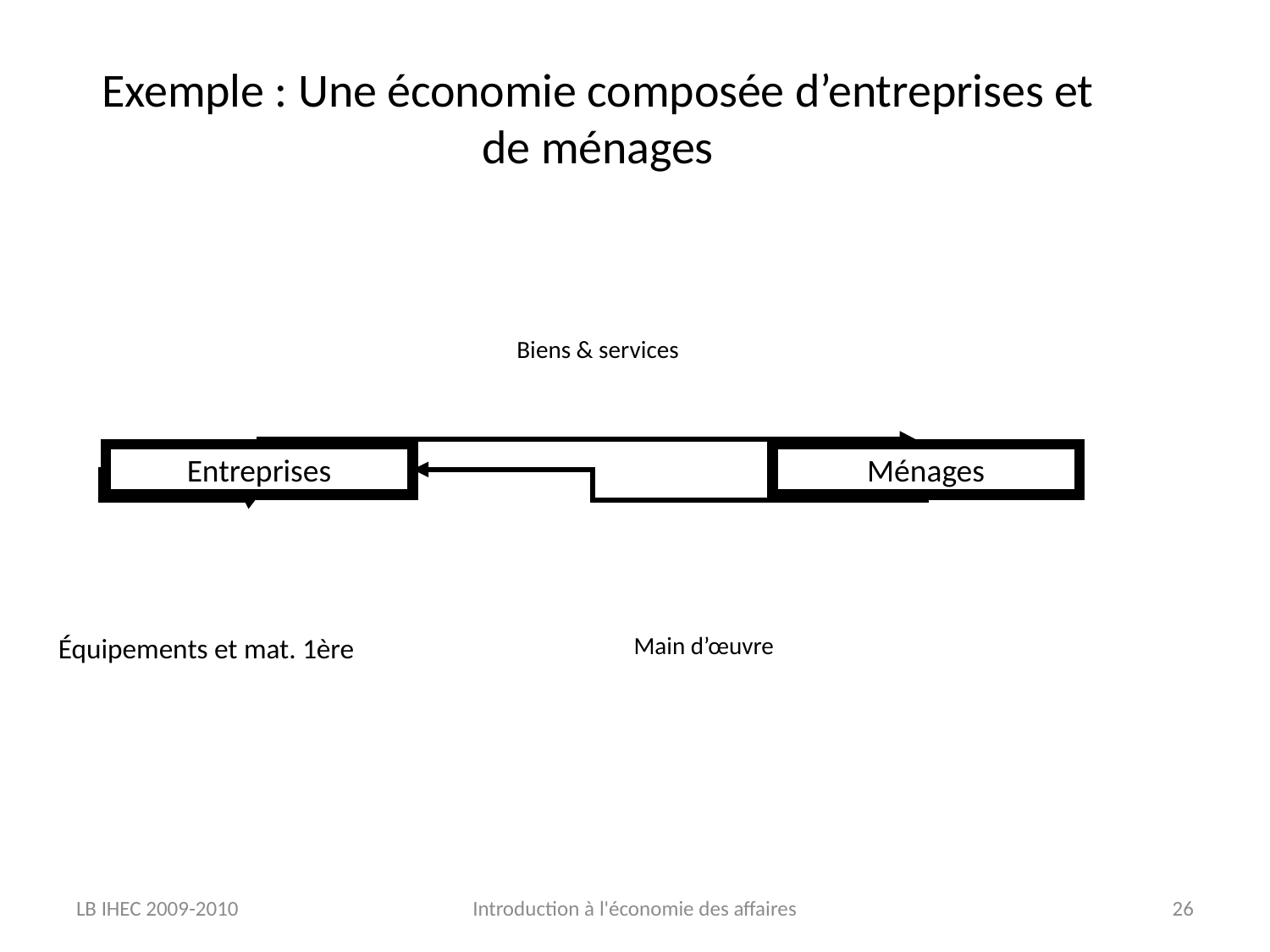

# Exemple : Une économie composée d’entreprises et de ménages
Biens & services
Entreprises
Ménages
Équipements et mat. 1ère
Main d’œuvre
LB IHEC 2009-2010
Introduction à l'économie des affaires
26